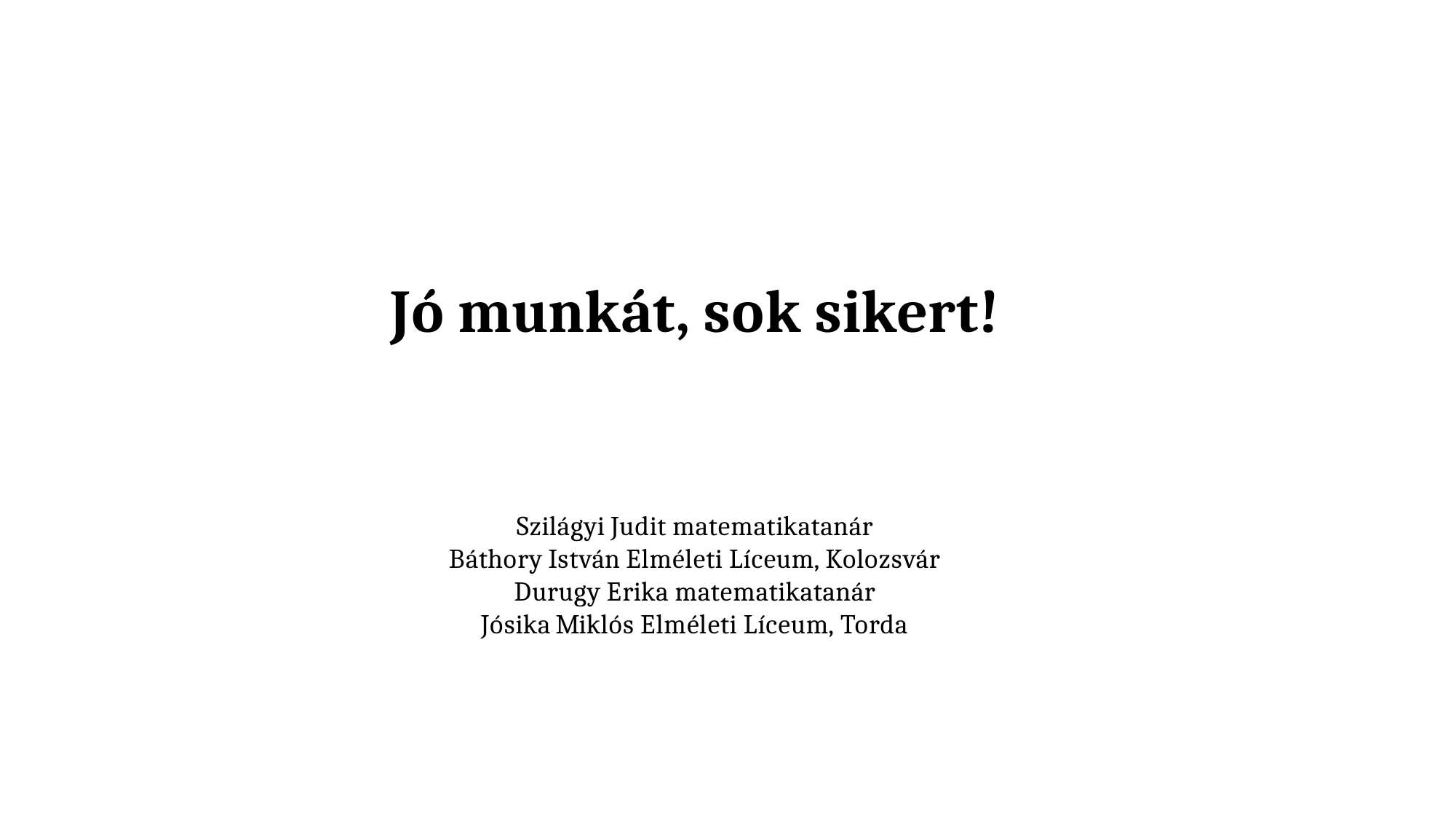

Jó munkát, sok sikert!

Szilágyi Judit matematikatanár
Báthory István Elméleti Líceum, Kolozsvár
Durugy Erika matematikatanár
Jósika Miklós Elméleti Líceum, Torda